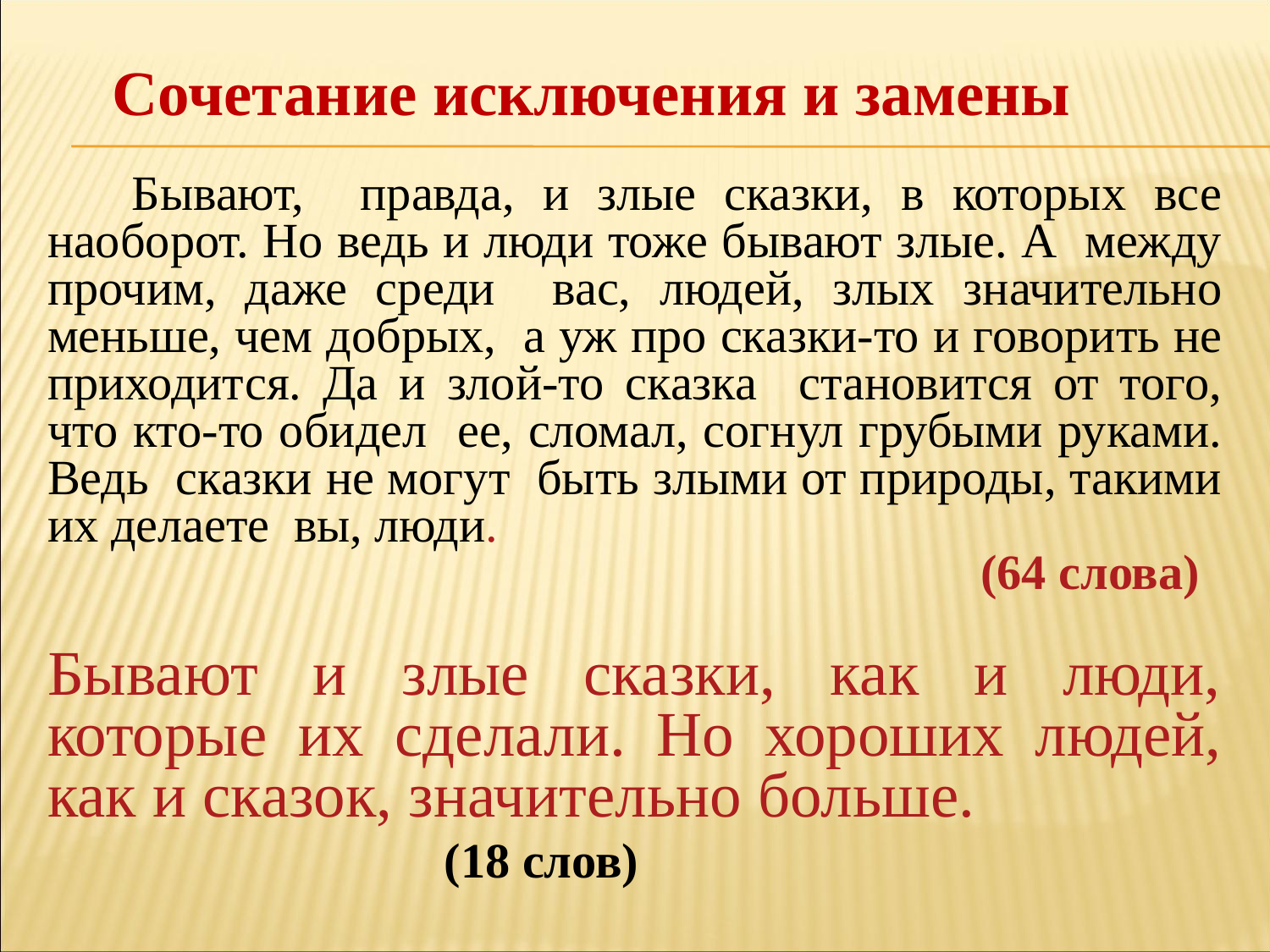

Сочетание исключения и замены
   Бывают,  правда, и злые сказки, в которых все наоборот. Но ведь и люди тоже бывают злые. А  между прочим, даже среди  вас, людей, злых значительно меньше, чем добрых,  а уж про сказки-то и говорить не приходится. Да и злой-то сказка  становится от того, что кто-то обидел  ее, сломал, согнул грубыми руками. Ведь  сказки не могут  быть злыми от природы, такими их делаете  вы, люди.
                                                                            (64 слова)

Бывают и злые сказки, как и люди, которые их сделали. Но хороших людей, как и сказок, значительно больше.                                         (18 слов)